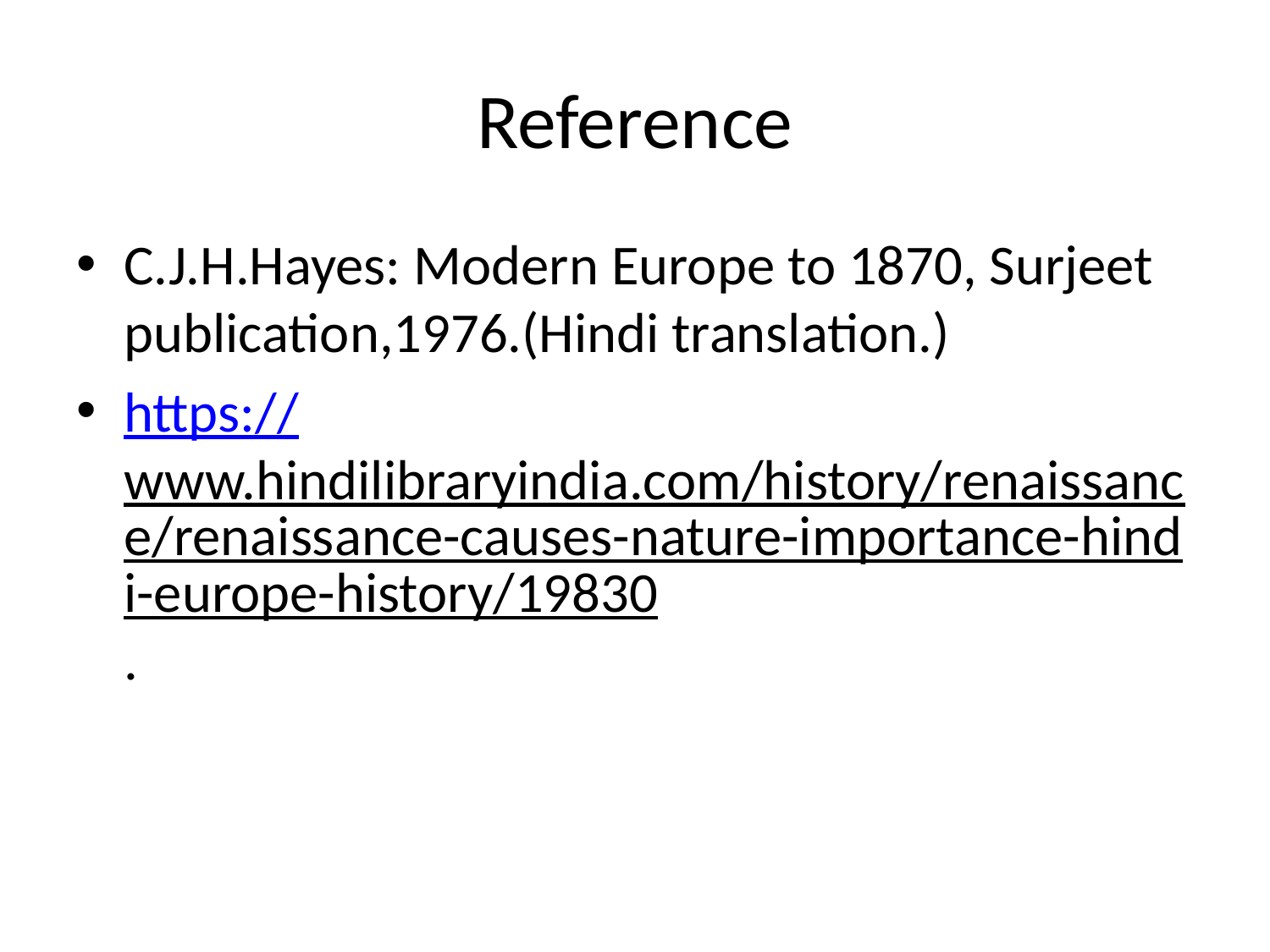

# Reference
C.J.H.Hayes: Modern Europe to 1870, Surjeet publication,1976.(Hindi translation.)
https://www.hindilibraryindia.com/history/renaissance/renaissance-causes-nature-importance-hindi-europe-history/19830.